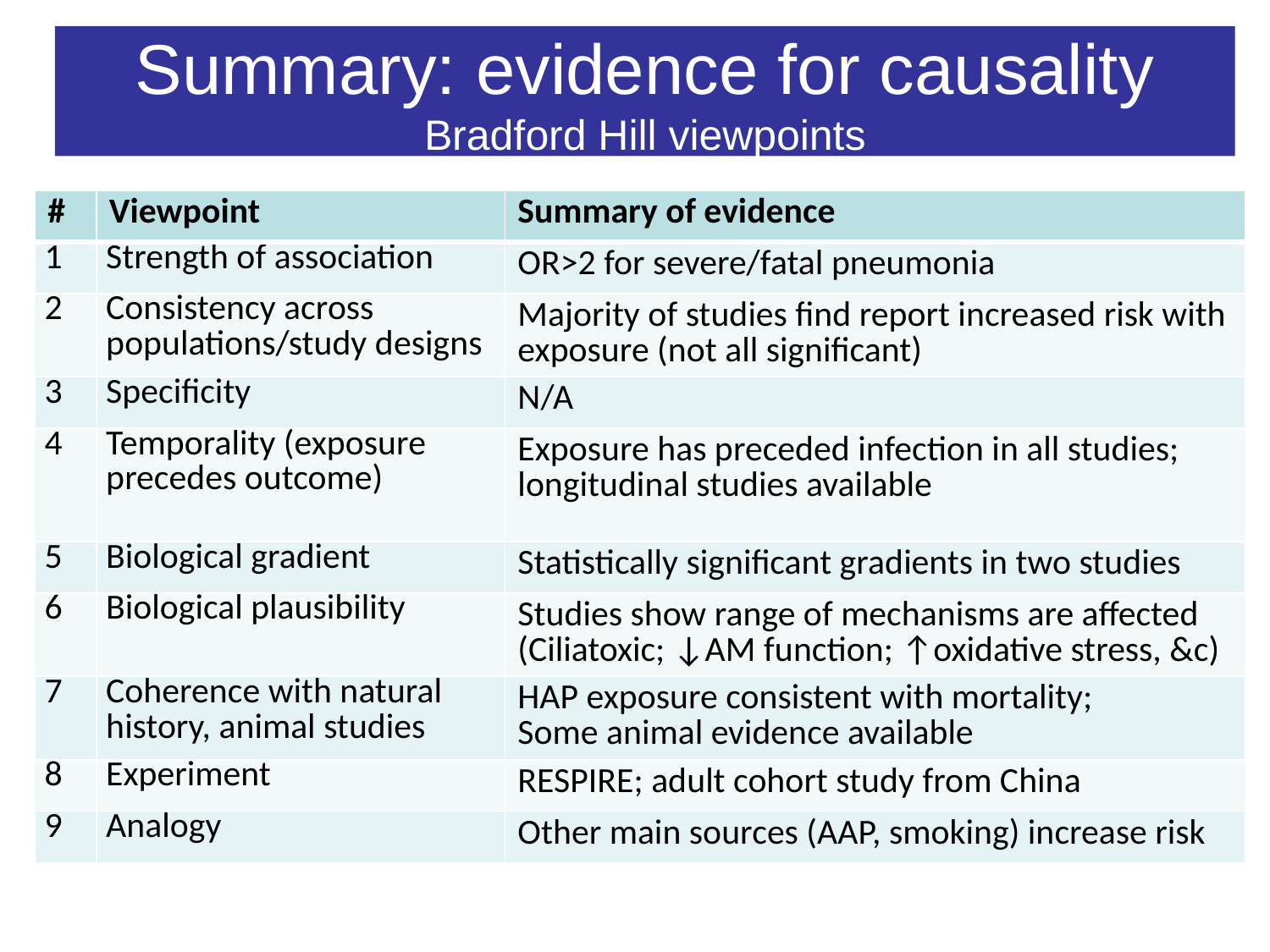

# Summary: evidence for causality Bradford Hill viewpoints
| # | Viewpoint | Summary of evidence |
| --- | --- | --- |
| 1 | Strength of association | OR>2 for severe/fatal pneumonia |
| 2 | Consistency across populations/study designs | Majority of studies find report increased risk with exposure (not all significant) |
| 3 | Specificity | N/A |
| 4 | Temporality (exposure precedes outcome) | Exposure has preceded infection in all studies; longitudinal studies available |
| 5 | Biological gradient | Statistically significant gradients in two studies |
| 6 | Biological plausibility | Studies show range of mechanisms are affected (Ciliatoxic; ↓AM function; ↑oxidative stress, &c) |
| 7 | Coherence with natural history, animal studies | HAP exposure consistent with mortality; Some animal evidence available |
| 8 | Experiment | RESPIRE; adult cohort study from China |
| 9 | Analogy | Other main sources (AAP, smoking) increase risk |